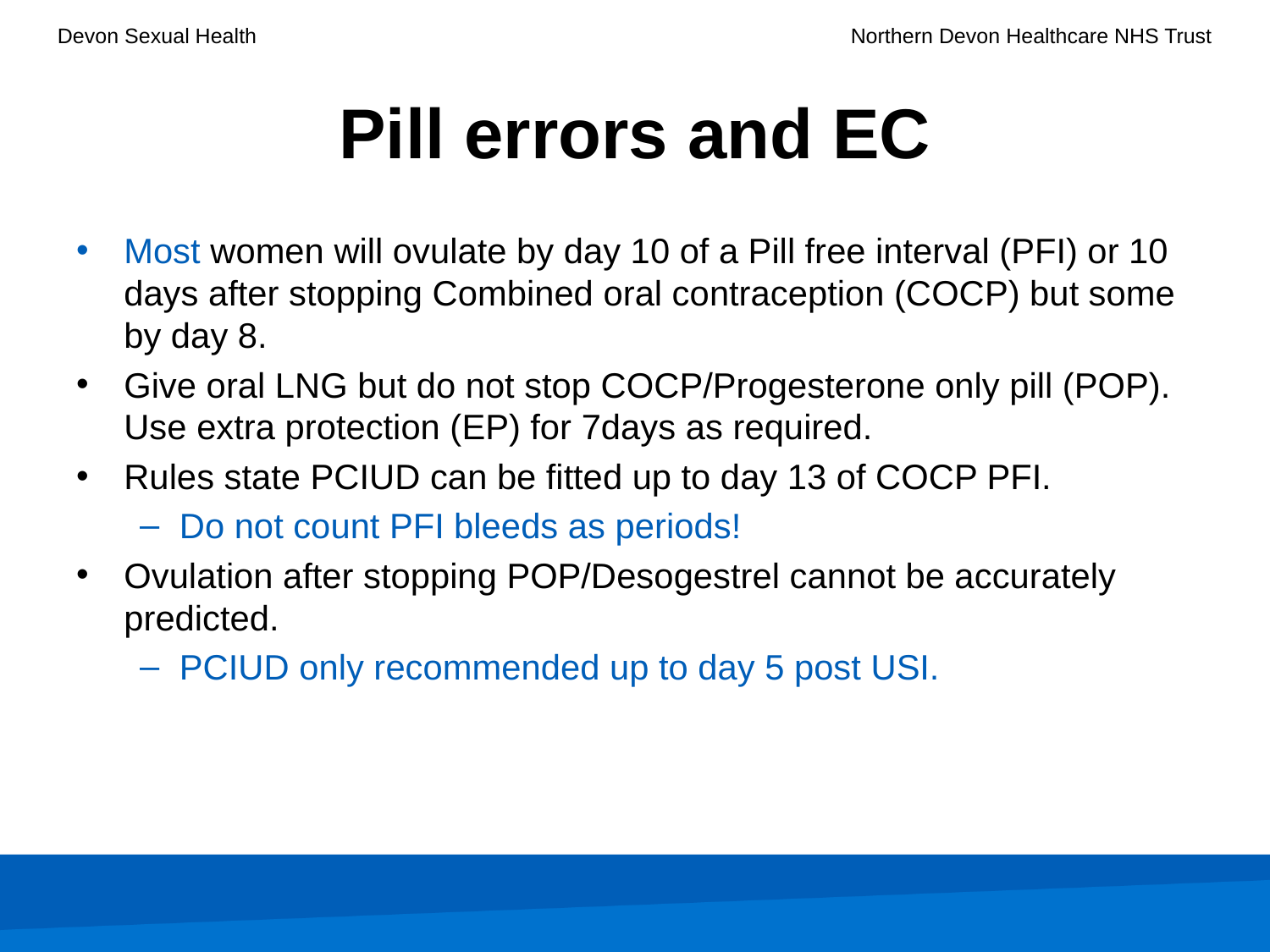

# Pill errors and EC
Most women will ovulate by day 10 of a Pill free interval (PFI) or 10 days after stopping Combined oral contraception (COCP) but some by day 8.
Give oral LNG but do not stop COCP/Progesterone only pill (POP).  Use extra protection (EP) for 7days as required.
Rules state PCIUD can be fitted up to day 13 of COCP PFI.
Do not count PFI bleeds as periods!
Ovulation after stopping POP/Desogestrel cannot be accurately predicted.
PCIUD only recommended up to day 5 post USI.